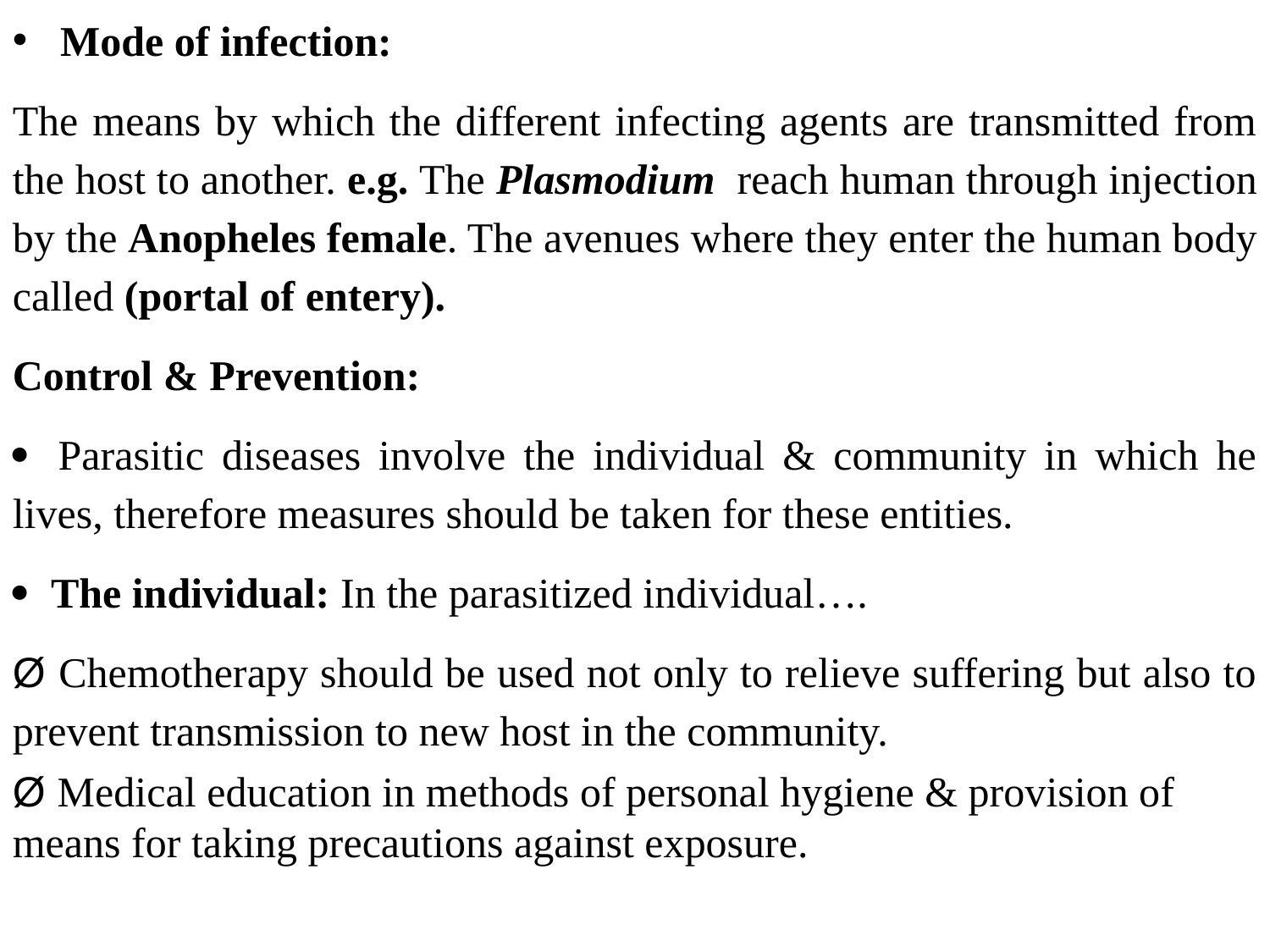

Mode of infection:
The means by which the different infecting agents are transmitted from the host to another. e.g. The Plasmodium  reach human through injection by the Anopheles female. The avenues where they enter the human body called (portal of entery).
Control & Prevention:
• Parasitic diseases involve the individual & community in which he lives, therefore measures should be taken for these entities.
• The individual: In the parasitized individual….
Ø Chemotherapy should be used not only to relieve suffering but also to prevent transmission to new host in the community.
Ø Medical education in methods of personal hygiene & provision of means for taking precautions against exposure.